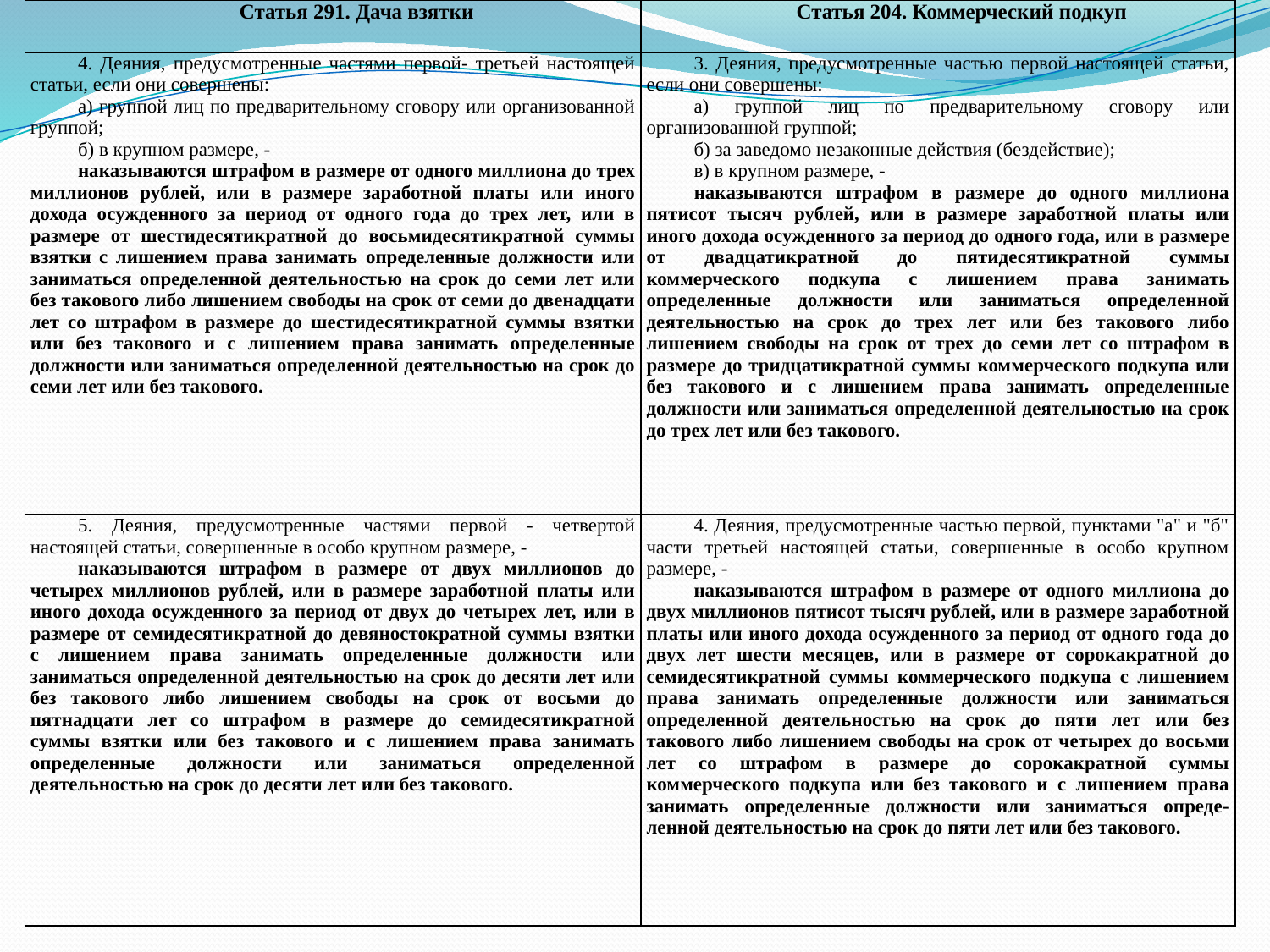

| Статья 291. Дача взятки | Статья 204. Коммерческий подкуп |
| --- | --- |
| 4. Деяния, предусмотренные частями первой- третьей настоящей статьи, если они совершены: а) группой лиц по предварительному сговору или организованной группой; б) в крупном размере, - наказываются штрафом в размере от одного миллиона до трех миллионов рублей, или в размере заработной платы или иного дохода осужденного за период от одного года до трех лет, или в размере от шестидесятикратной до восьмидесятикратной суммы взятки с лишением права занимать определенные должности или заниматься определенной деятельностью на срок до семи лет или без такового либо лишением свободы на срок от семи до двенадцати лет со штрафом в размере до шестидесятикратной суммы взятки или без такового и с лишением права занимать определенные должности или заниматься определенной деятельностью на срок до семи лет или без такового. | 3. Деяния, предусмотренные частью первой настоящей статьи, если они совершены: а) группой лиц по предварительному сговору или организованной группой; б) за заведомо незаконные действия (бездействие); в) в крупном размере, - наказываются штрафом в размере до одного миллиона пятисот тысяч рублей, или в размере заработной платы или иного дохода осужденного за период до одного года, или в размере от двадцатикратной до пятидесятикратной суммы коммерческого подкупа с лишением права занимать определенные должности или заниматься определенной деятельностью на срок до трех лет или без такового либо лишением свободы на срок от трех до семи лет со штрафом в размере до тридцатикратной суммы коммерческого подкупа или без такового и с лишением права занимать определенные должности или заниматься определенной деятельностью на срок до трех лет или без такового. |
| 5. Деяния, предусмотренные частями первой - четвертой настоящей статьи, совершенные в особо крупном размере, - наказываются штрафом в размере от двух миллионов до четырех миллионов рублей, или в размере заработной платы или иного дохода осужденного за период от двух до четырех лет, или в размере от семидесятикратной до девяностократной суммы взятки с лишением права занимать определенные должности или заниматься определенной деятельностью на срок до десяти лет или без такового либо лишением свободы на срок от восьми до пятнадцати лет со штрафом в размере до семидесятикратной суммы взятки или без такового и с лишением права занимать определенные должности или заниматься определенной деятельностью на срок до десяти лет или без такового. | 4. Деяния, предусмотренные частью первой, пунктами "а" и "б" части третьей настоящей статьи, совершенные в особо крупном размере, - наказываются штрафом в размере от одного миллиона до двух миллионов пятисот тысяч рублей, или в размере заработной платы или иного дохода осужденного за период от одного года до двух лет шести месяцев, или в размере от сорокакратной до семидесятикратной суммы коммерческого подкупа с лишением права занимать определенные должности или заниматься определенной деятельностью на срок до пяти лет или без такового либо лишением свободы на срок от четырех до восьми лет со штрафом в размере до сорокакратной суммы коммерческого подкупа или без такового и с лишением права занимать определенные должности или заниматься опреде-ленной деятельностью на срок до пяти лет или без такового. |